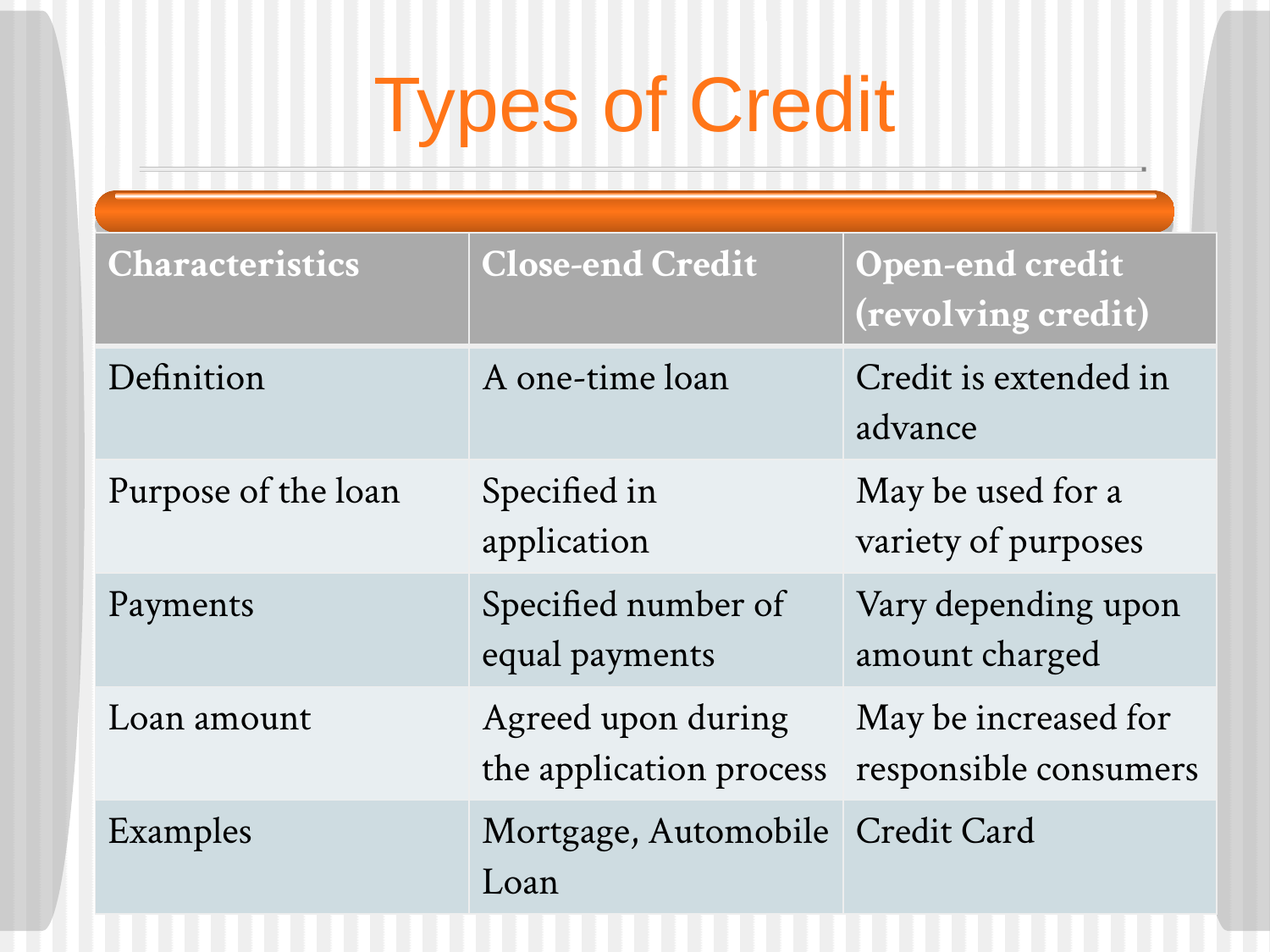

# Types of Credit
| Characteristics | Close-end Credit | Open-end credit (revolving credit) |
| --- | --- | --- |
| Definition | A one-time loan | Credit is extended in advance |
| Purpose of the loan | Specified in application | May be used for a variety of purposes |
| Payments | Specified number of equal payments | Vary depending upon amount charged |
| Loan amount | Agreed upon during the application process | May be increased for responsible consumers |
| Examples | Mortgage, Automobile Loan | Credit Card |